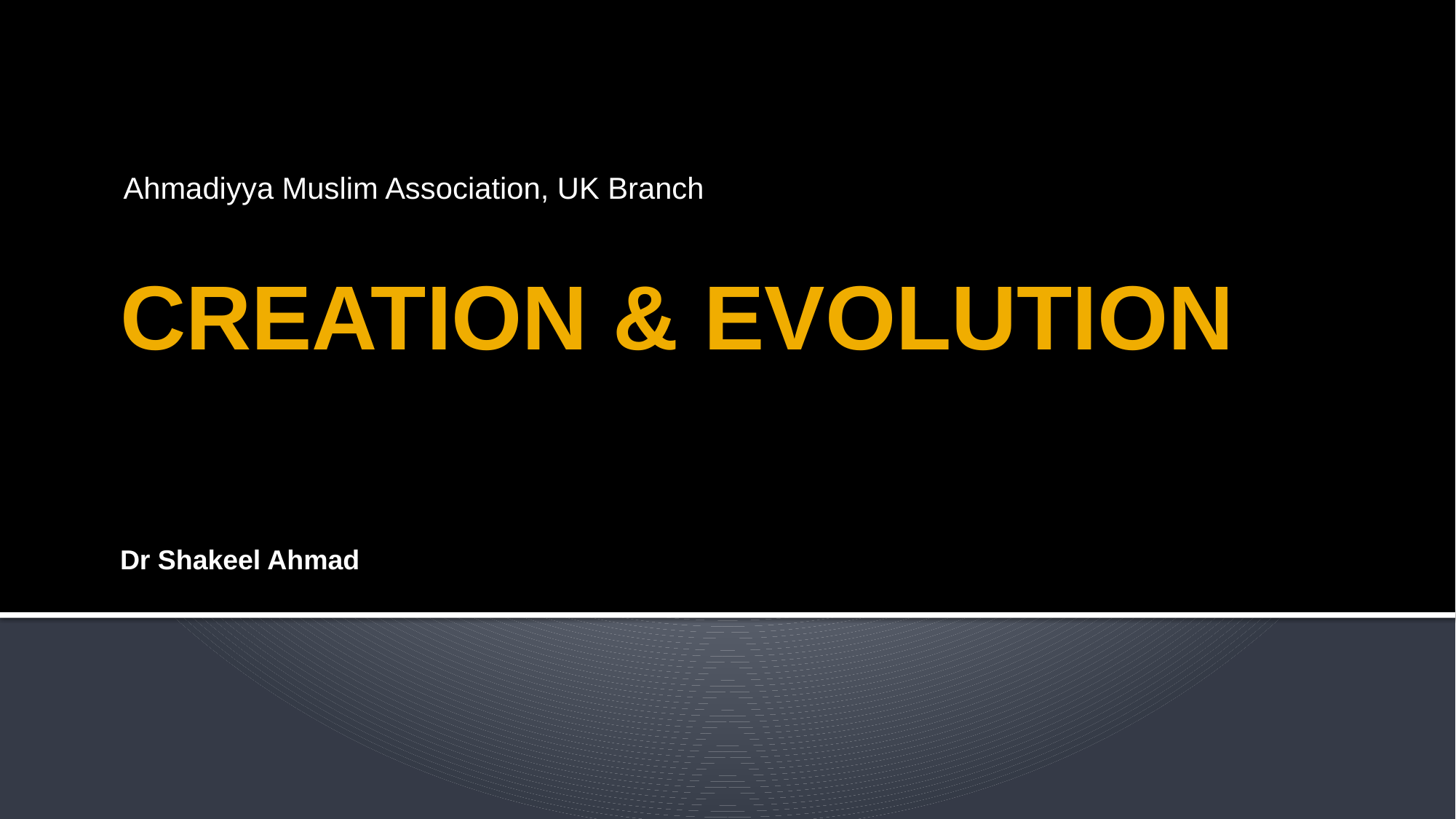

Ahmadiyya Muslim Association, UK Branch
# CREATION & EVOLUTION Dr Shakeel Ahmad